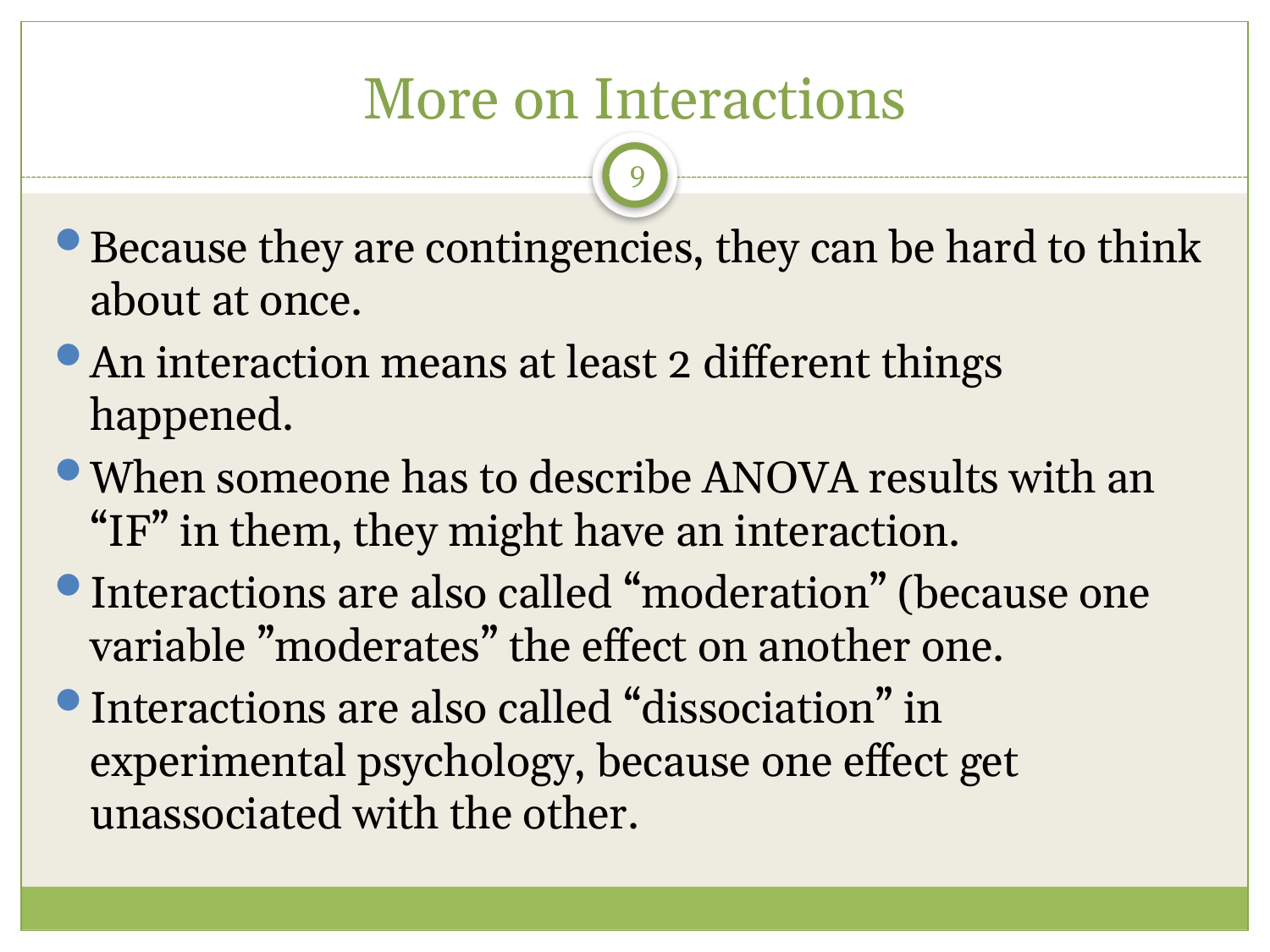

# More on Interactions
9
Because they are contingencies, they can be hard to think about at once.
An interaction means at least 2 different things happened.
When someone has to describe ANOVA results with an “IF” in them, they might have an interaction.
Interactions are also called “moderation” (because one variable ”moderates” the effect on another one.
Interactions are also called “dissociation” in experimental psychology, because one effect get unassociated with the other.